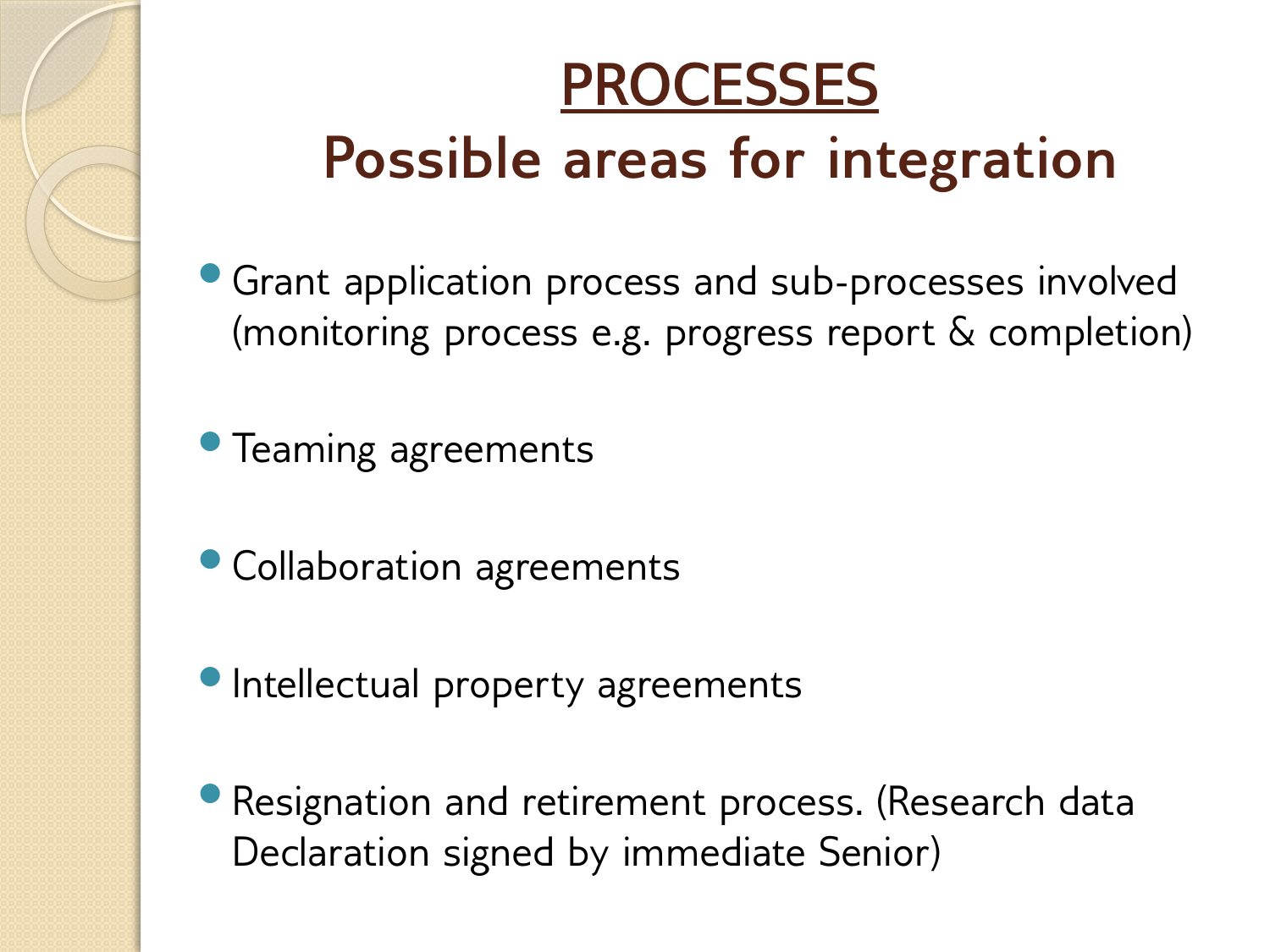

# PROCESSES Possible areas for integration
Grant application process and sub-processes involved (monitoring process e.g. progress report & completion)

Teaming agreements

Collaboration agreements

Intellectual property agreements

Resignation and retirement process. (Research data Declaration signed by immediate Senior)